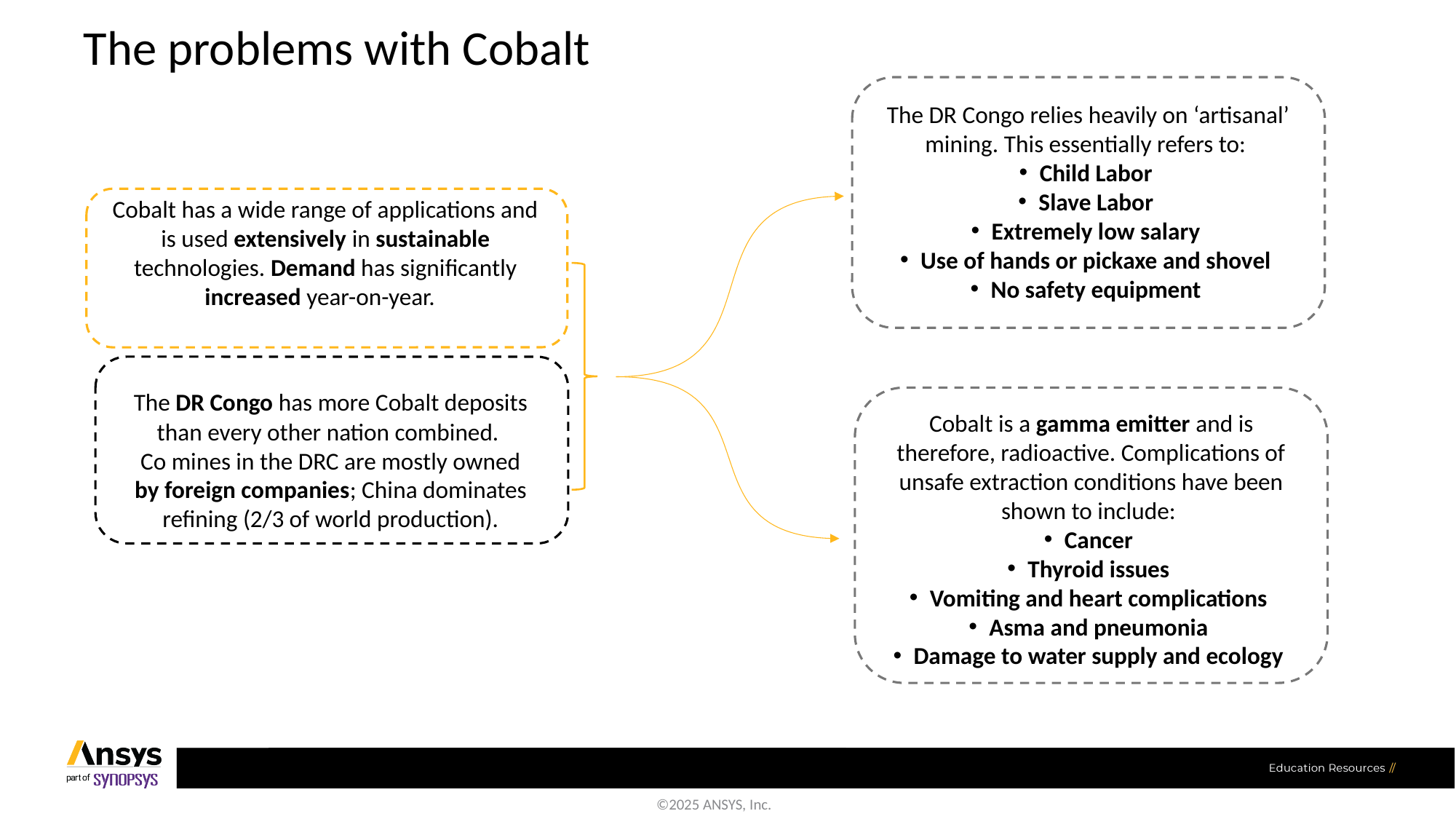

# The problems with Cobalt

The DR Congo relies heavily on ‘artisanal’ mining. This essentially refers to:
Child Labor
Slave Labor
Extremely low salary
Use of hands or pickaxe and shovel
No safety equipment

Cobalt has a wide range of applications and is used extensively in sustainable technologies. Demand has significantly increased year-on-year.

The DR Congo has more Cobalt deposits than every other nation combined.
Co mines in the DRC are mostly owned by foreign companies; China dominates refining (2/3 of world production).

Cobalt is a gamma emitter and is therefore, radioactive. Complications of unsafe extraction conditions have been shown to include:
Cancer
Thyroid issues
Vomiting and heart complications
Asma and pneumonia
Damage to water supply and ecology